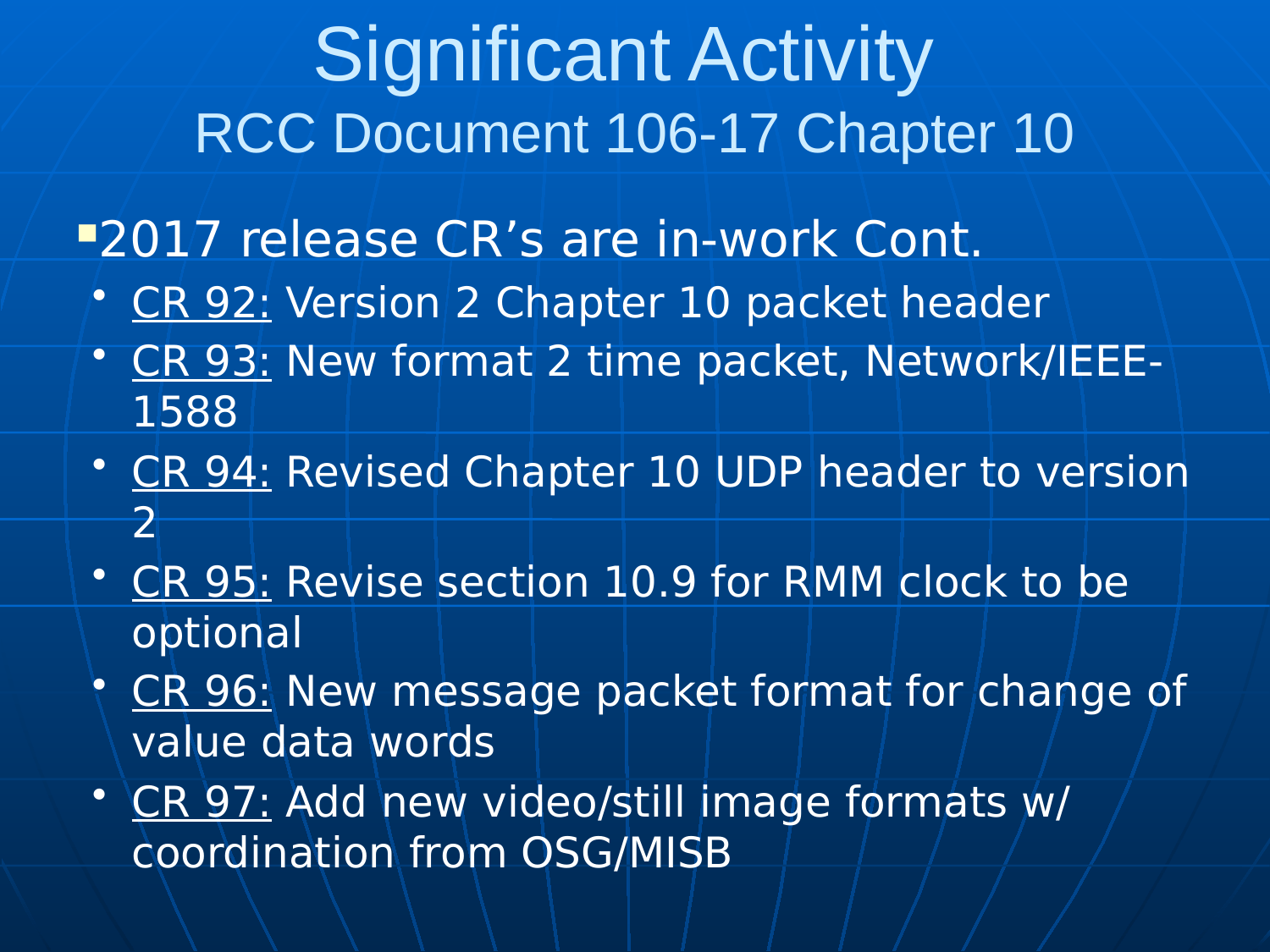

# Significant Activity RCC Document 106-17 Chapter 10
2017 release CR’s are in-work Cont.
CR 92: Version 2 Chapter 10 packet header
CR 93: New format 2 time packet, Network/IEEE-1588
CR 94: Revised Chapter 10 UDP header to version 2
CR 95: Revise section 10.9 for RMM clock to be optional
CR 96: New message packet format for change of value data words
CR 97: Add new video/still image formats w/ coordination from OSG/MISB